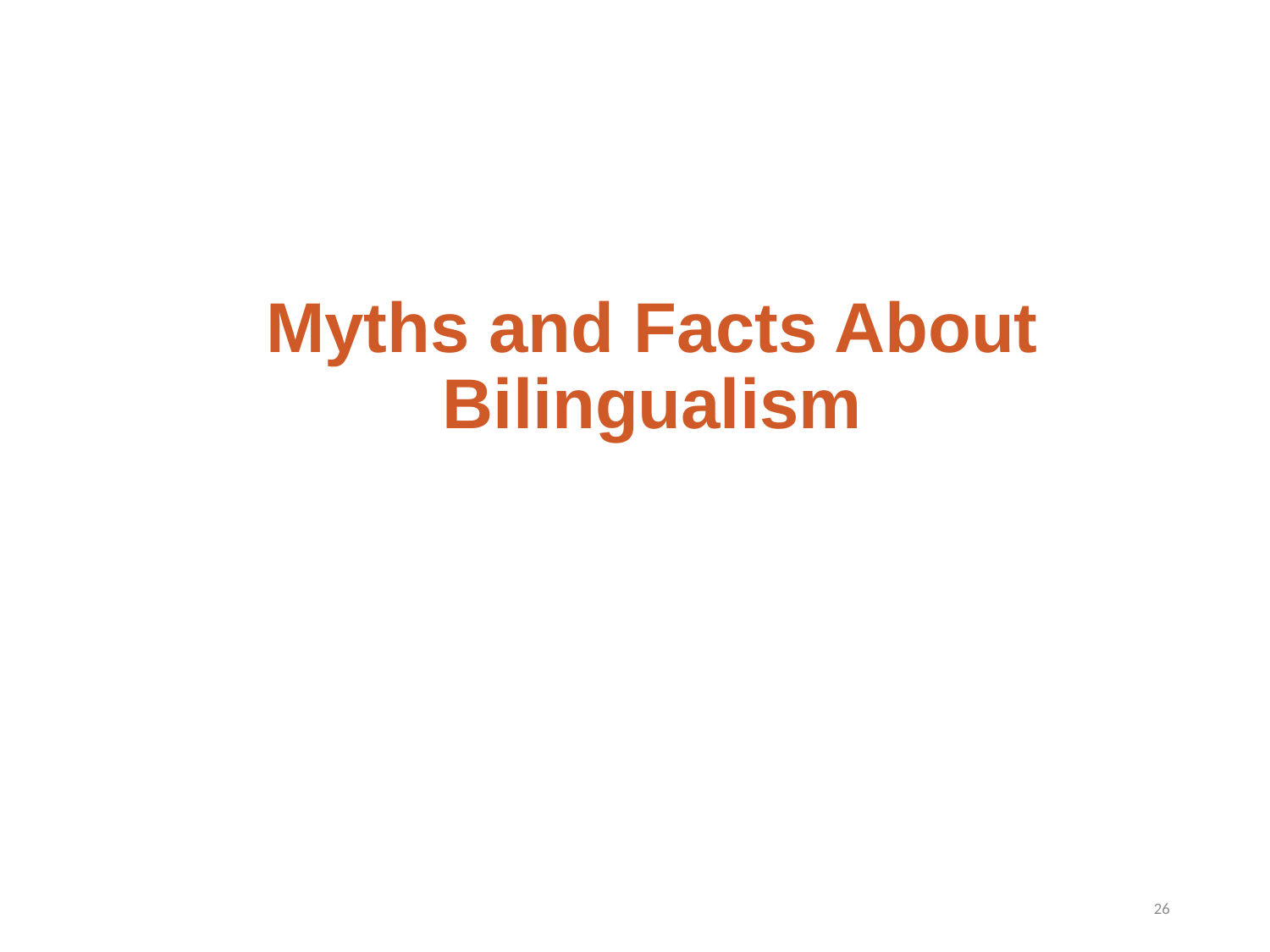

# Myths and Facts About Bilingualism
26